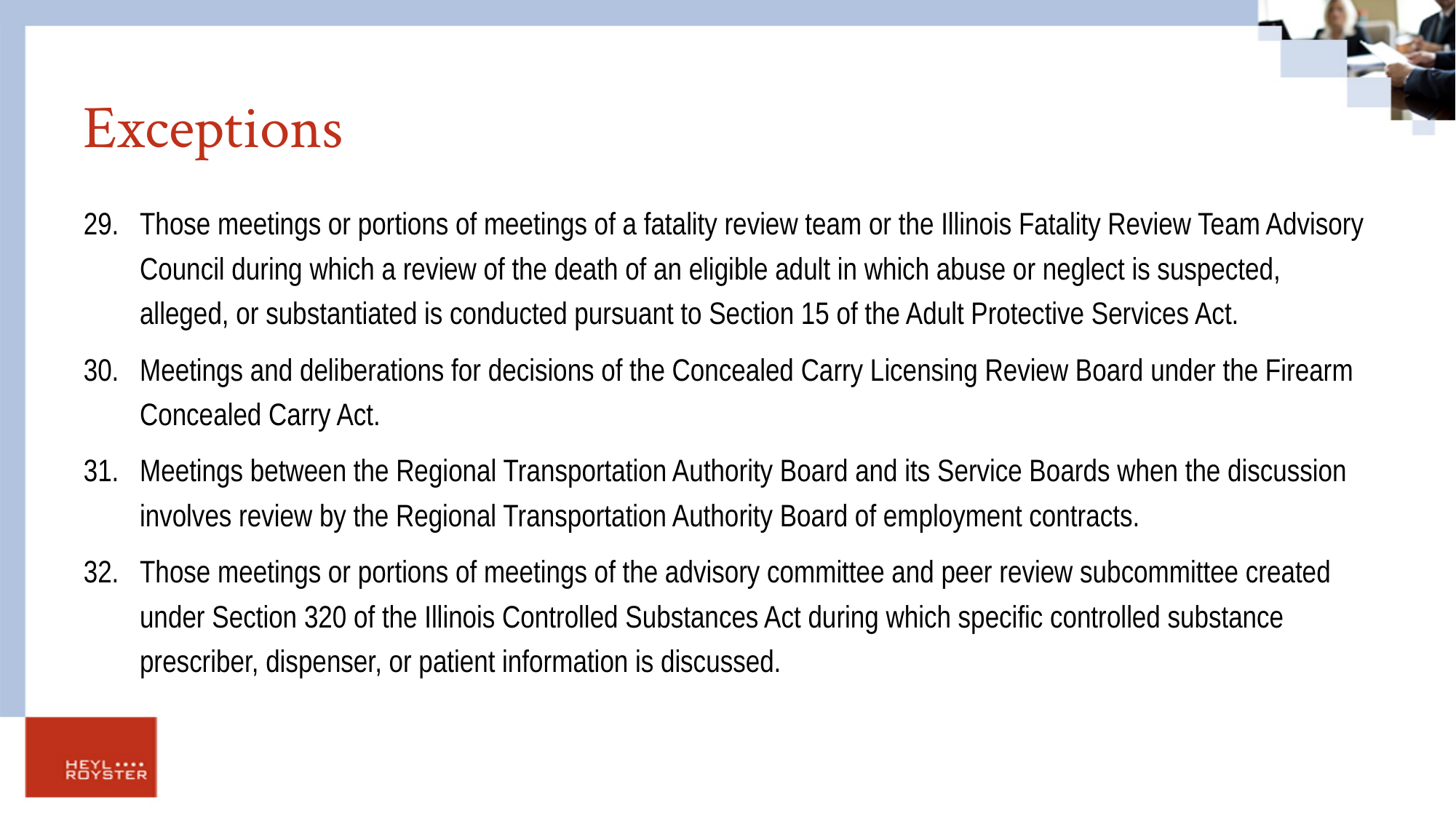

# Exceptions
Those meetings or portions of meetings of a fatality review team or the Illinois Fatality Review Team Advisory Council during which a review of the death of an eligible adult in which abuse or neglect is suspected, alleged, or substantiated is conducted pursuant to Section 15 of the Adult Protective Services Act.
Meetings and deliberations for decisions of the Concealed Carry Licensing Review Board under the Firearm Concealed Carry Act.
Meetings between the Regional Transportation Authority Board and its Service Boards when the discussion involves review by the Regional Transportation Authority Board of employment contracts.
Those meetings or portions of meetings of the advisory committee and peer review subcommittee created under Section 320 of the Illinois Controlled Substances Act during which specific controlled substance prescriber, dispenser, or patient information is discussed.